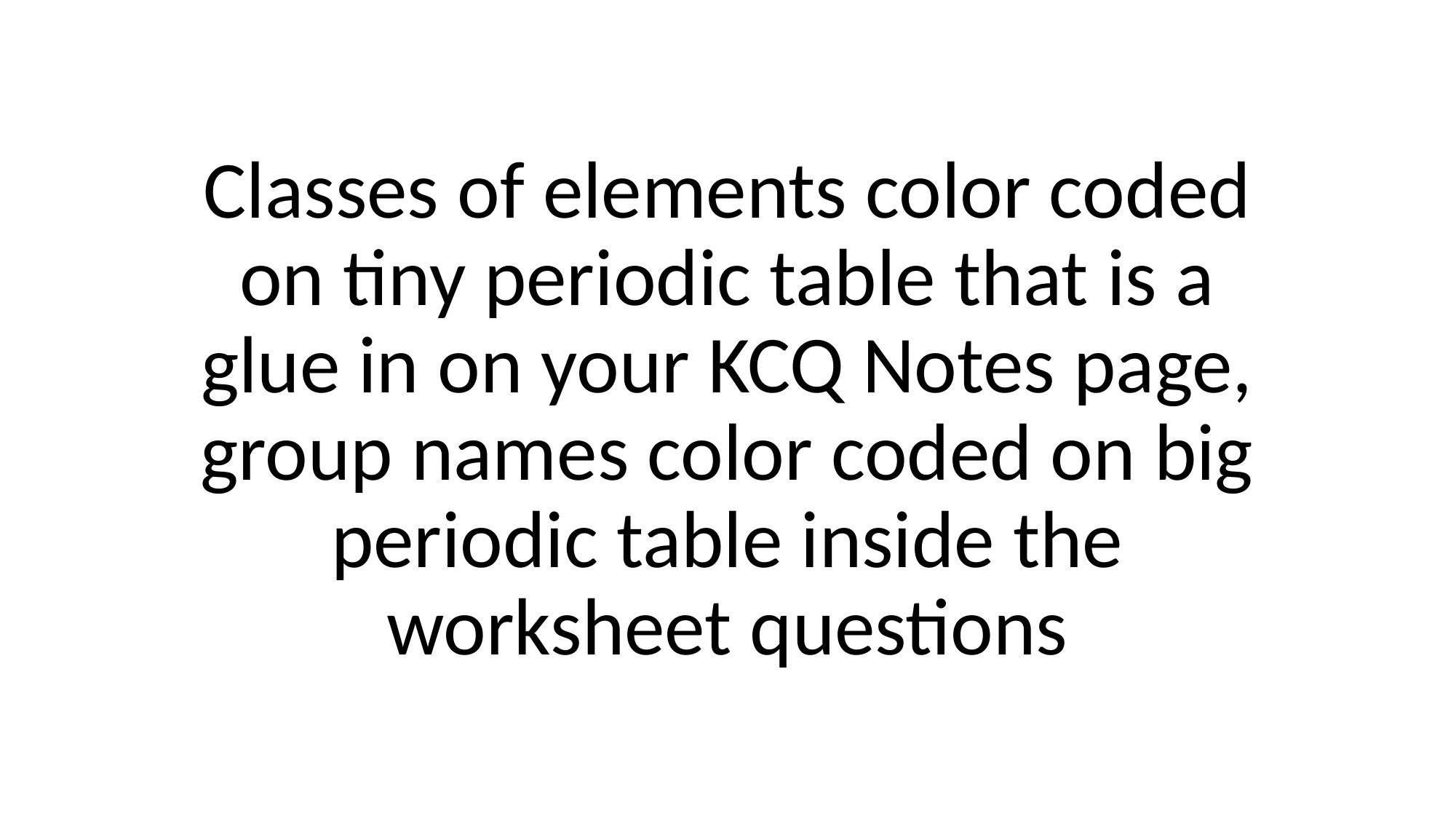

# Classes of elements color coded on tiny periodic table that is a glue in on your KCQ Notes page, group names color coded on big periodic table inside the worksheet questions